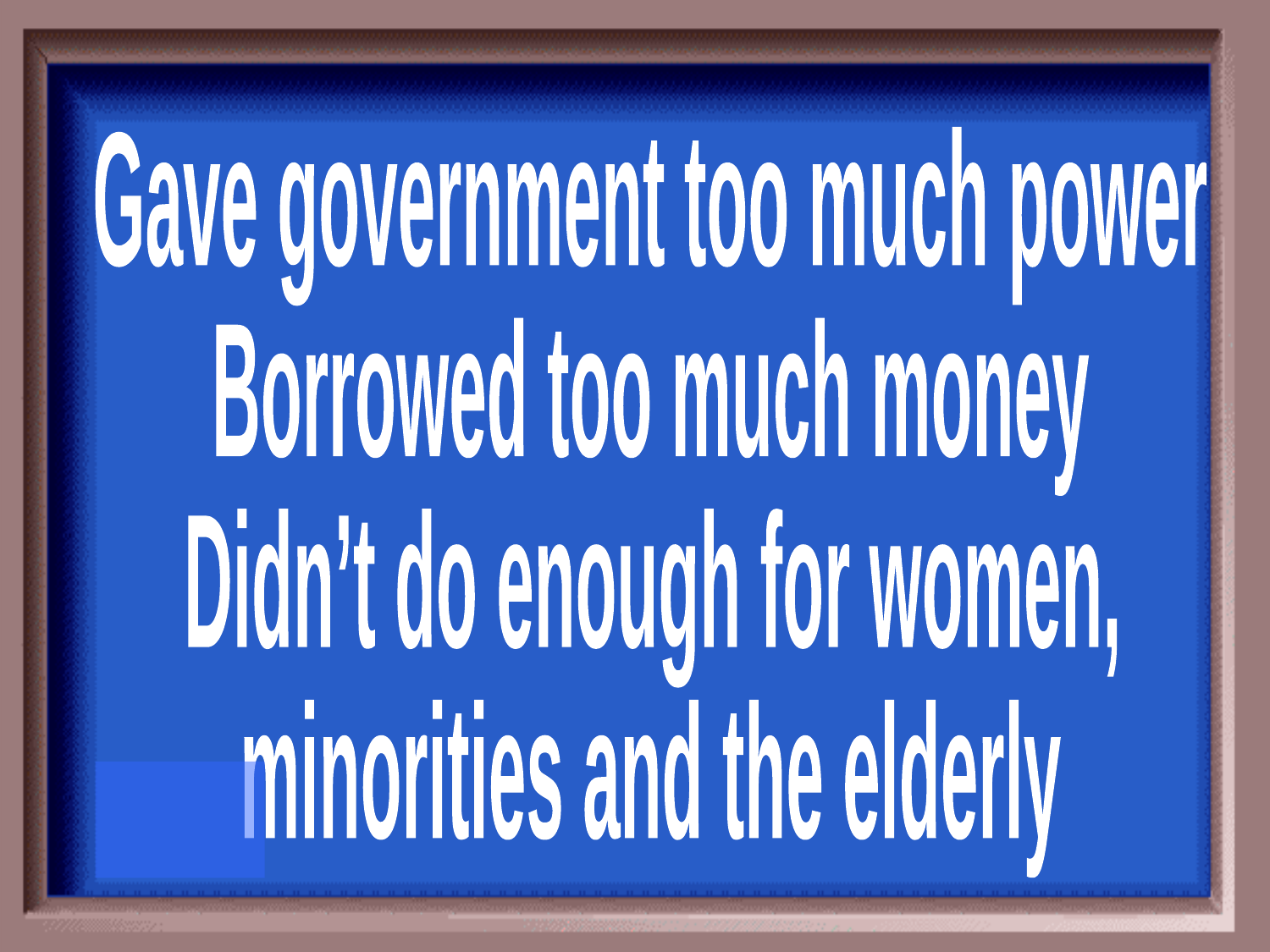

Gave government too much power
Borrowed too much money
Didn’t do enough for women,
minorities and the elderly